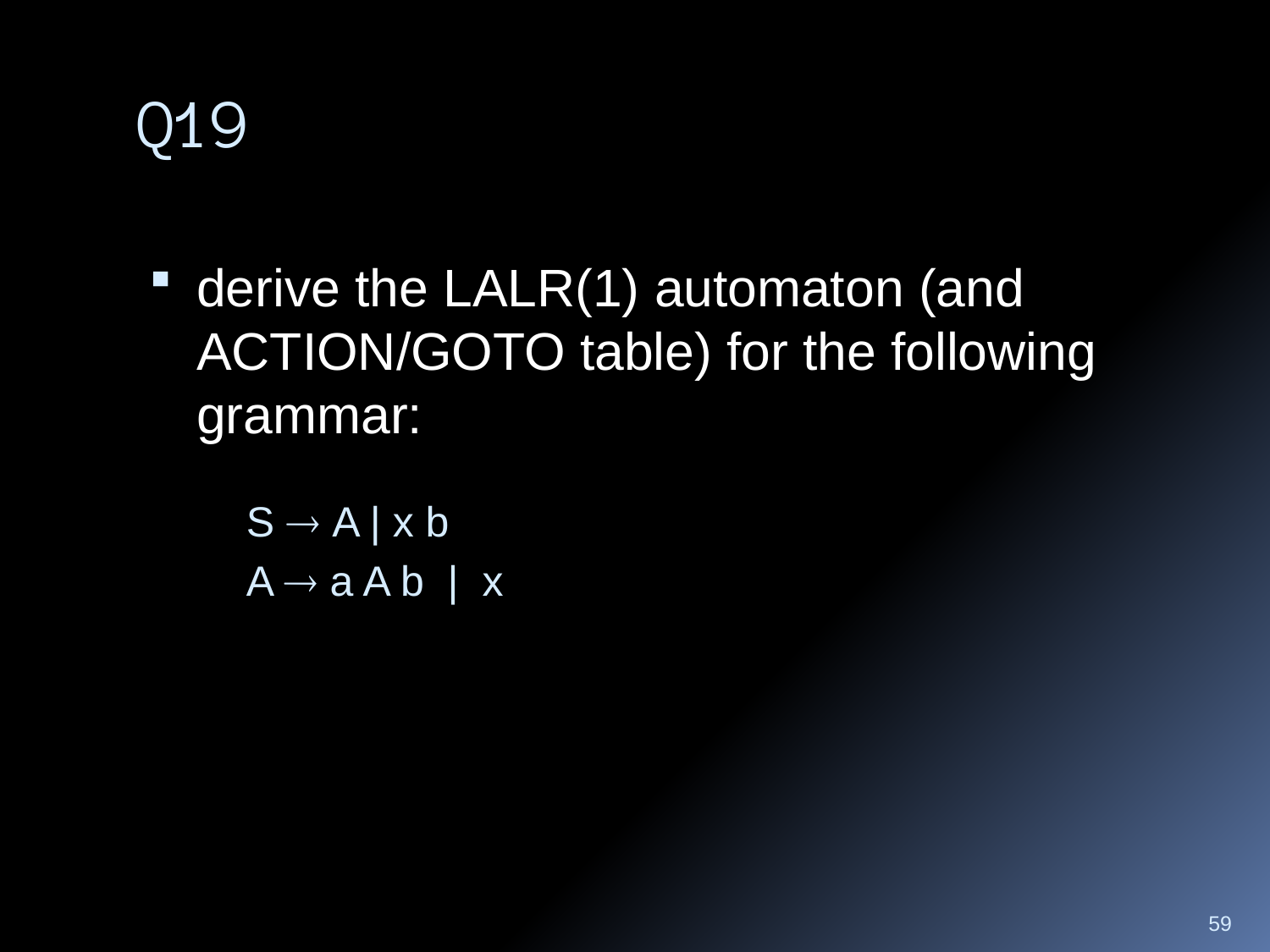

# Q19
derive the LALR(1) automaton (and ACTION/GOTO table) for the following grammar:

S → A | x b
A → a A b  |  x

59